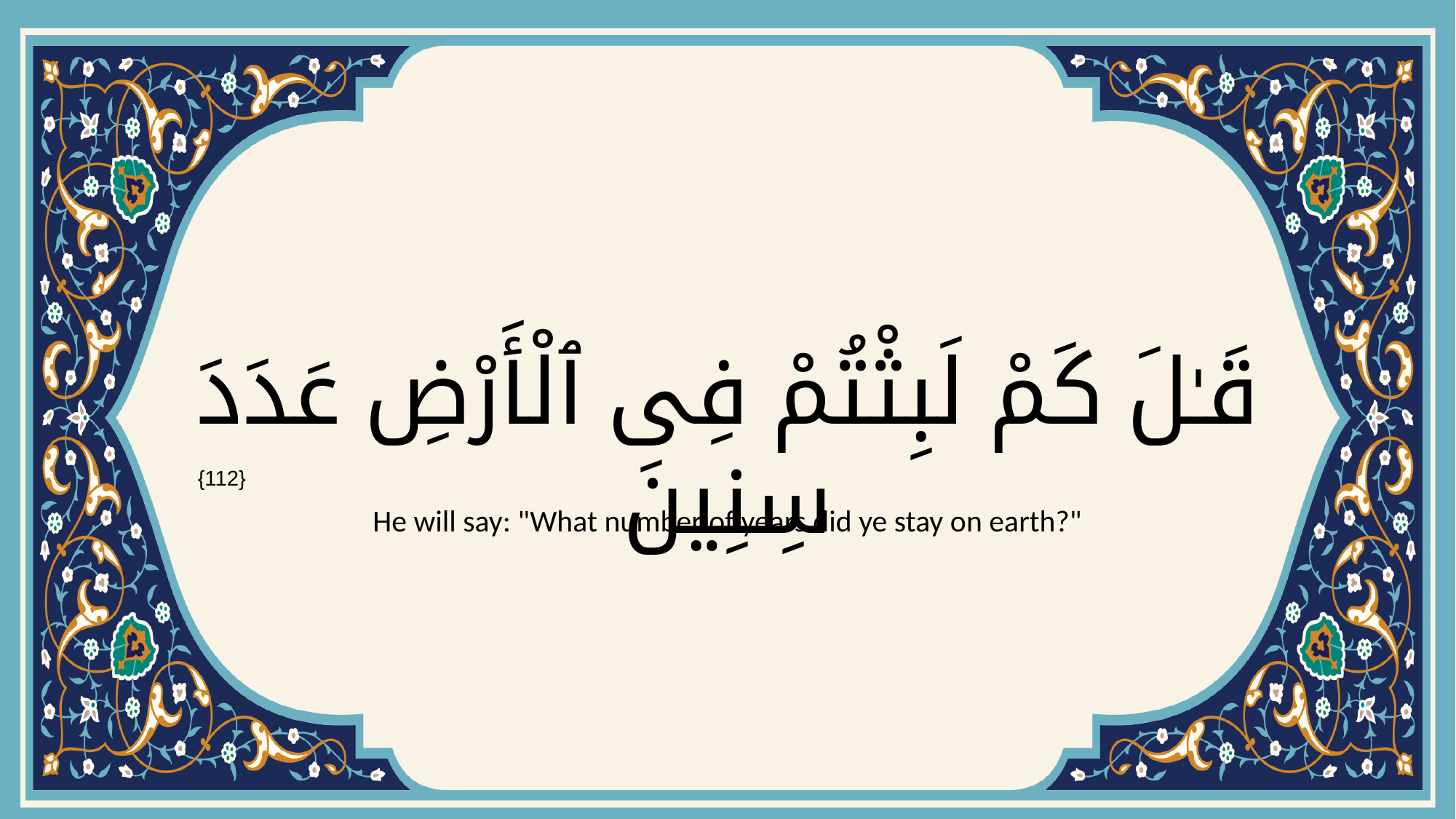

# قَـٰلَ كَمْ لَبِثْتُمْ فِى ٱلْأَرْضِ عَدَدَ سِنِينَ
{112}
He will say: "What number of years did ye stay on earth?"